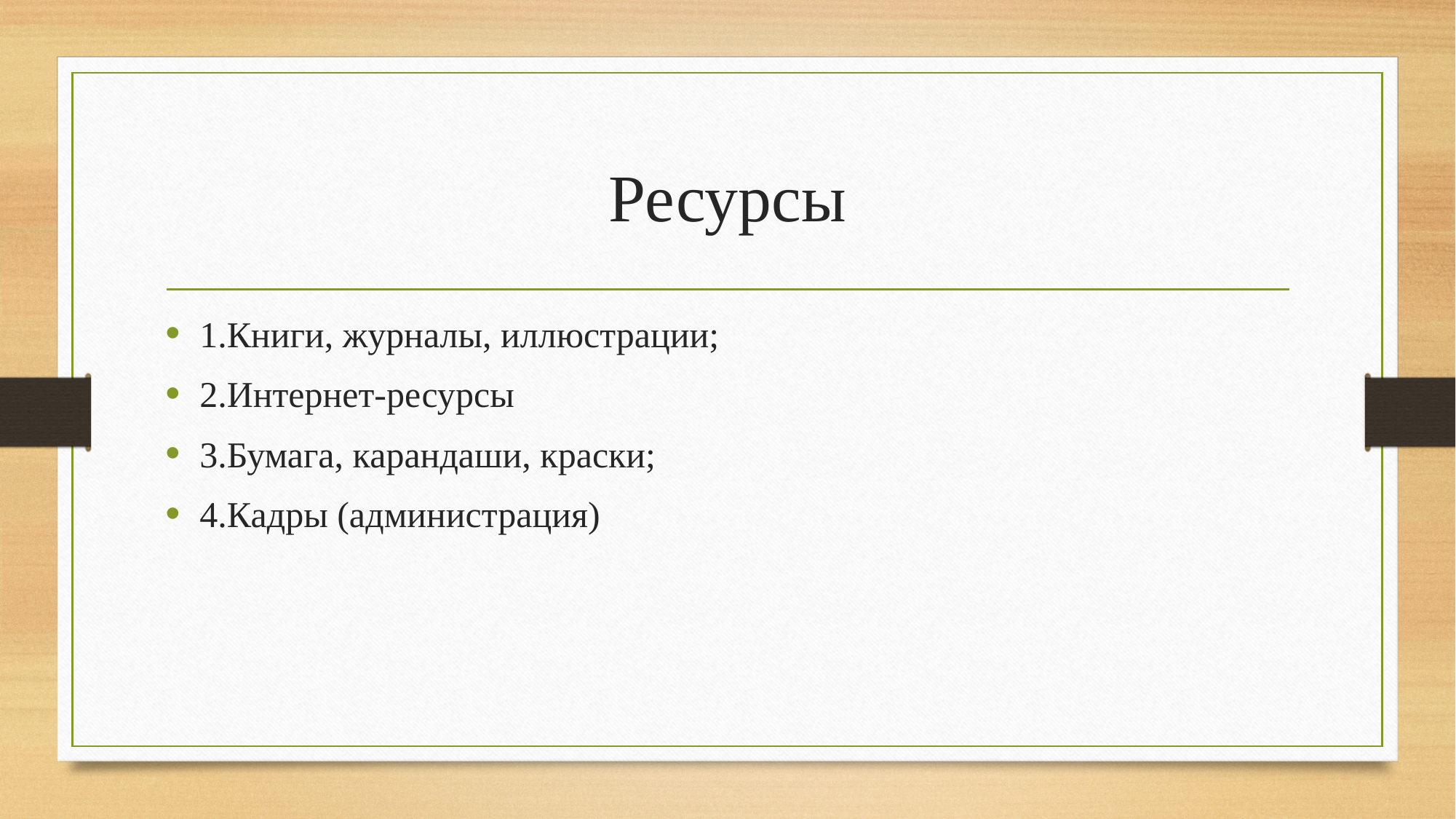

# Ресурсы
1.Книги, журналы, иллюстрации;
2.Интернет-ресурсы
3.Бумага, карандаши, краски;
4.Кадры (администрация)